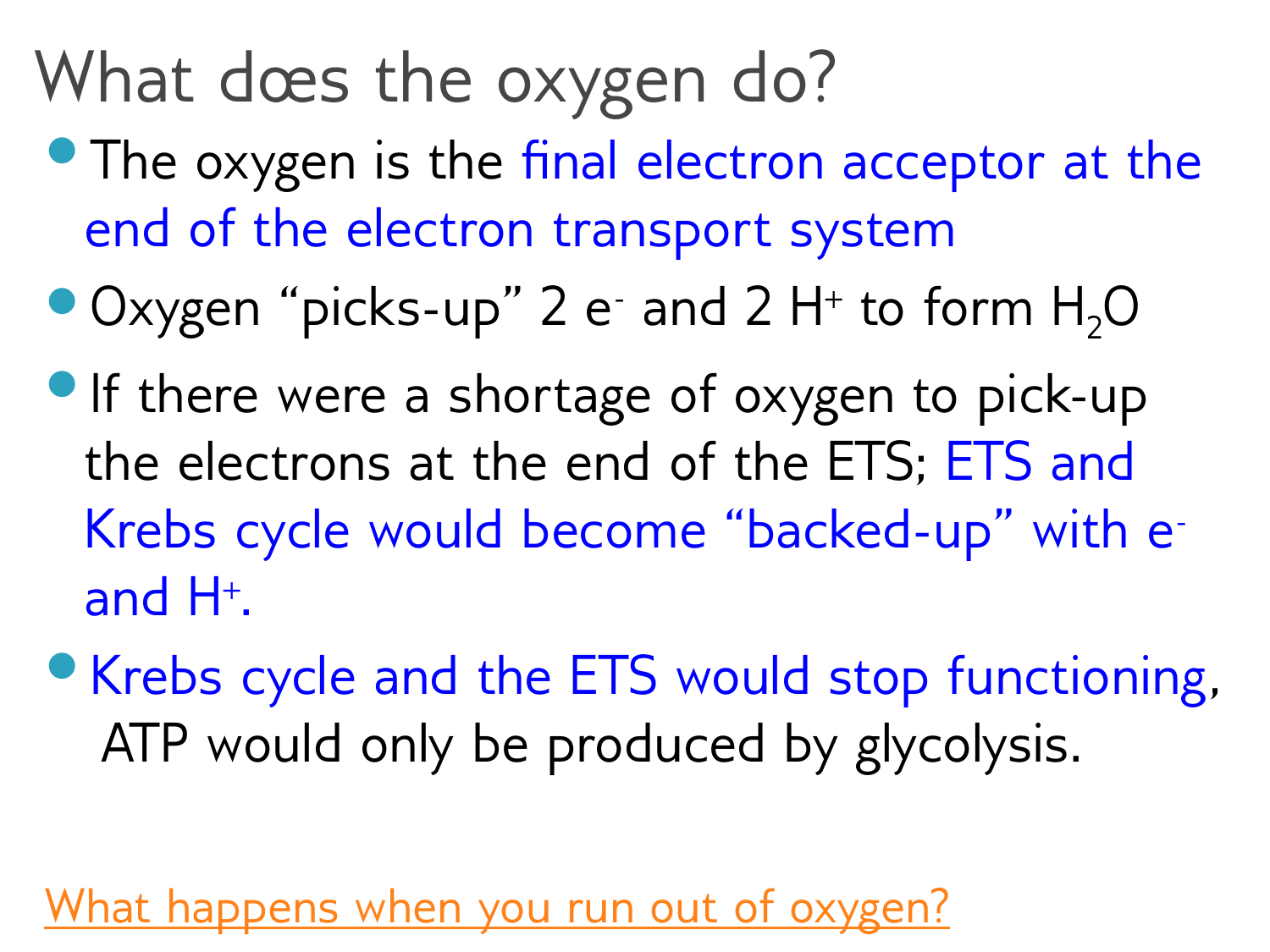

# What does the oxygen do?
The oxygen is the final electron acceptor at the end of the electron transport system
Oxygen “picks-up” 2 e- and 2 H+ to form H2O
If there were a shortage of oxygen to pick-up the electrons at the end of the ETS; ETS and Krebs cycle would become “backed-up” with e- and H+.
Krebs cycle and the ETS would stop functioning,  ATP would only be produced by glycolysis.
What happens when you run out of oxygen?